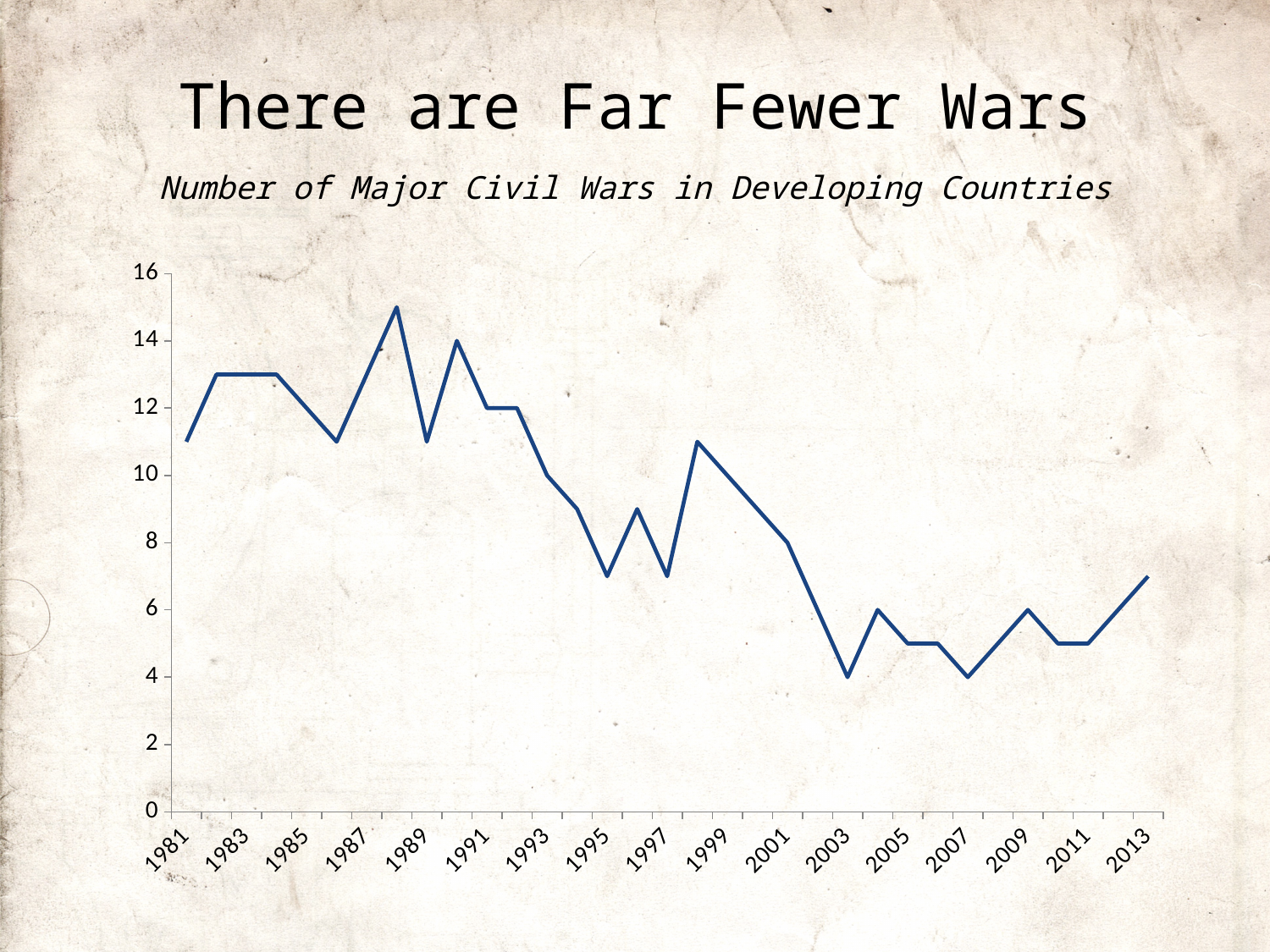

# There are Far Fewer Wars
Number of Major Civil Wars in Developing Countries

### Chart

| Category | Civil Wars Classified as Major (>1000 deaths) |
|---|---|
| 1981 | 11.0 |
| 1982 | 13.0 |
| 1983 | 13.0 |
| 1984 | 13.0 |
| 1985 | 12.0 |
| 1986 | 11.0 |
| 1987 | 13.0 |
| 1988 | 15.0 |
| 1989 | 11.0 |
| 1990 | 14.0 |
| 1991 | 12.0 |
| 1992 | 12.0 |
| 1993 | 10.0 |
| 1994 | 9.0 |
| 1995 | 7.0 |
| 1996 | 9.0 |
| 1997 | 7.0 |
| 1998 | 11.0 |
| 1999 | 10.0 |
| 2000 | 9.0 |
| 2001 | 8.0 |
| 2002 | 6.0 |
| 2003 | 4.0 |
| 2004 | 6.0 |
| 2005 | 5.0 |
| 2006 | 5.0 |
| 2007 | 4.0 |
| 2008 | 5.0 |
| 2009 | 6.0 |
| 2010 | 5.0 |
| 2011 | 5.0 |
| 2012 | 6.0 |
| 2013 | 7.0 |